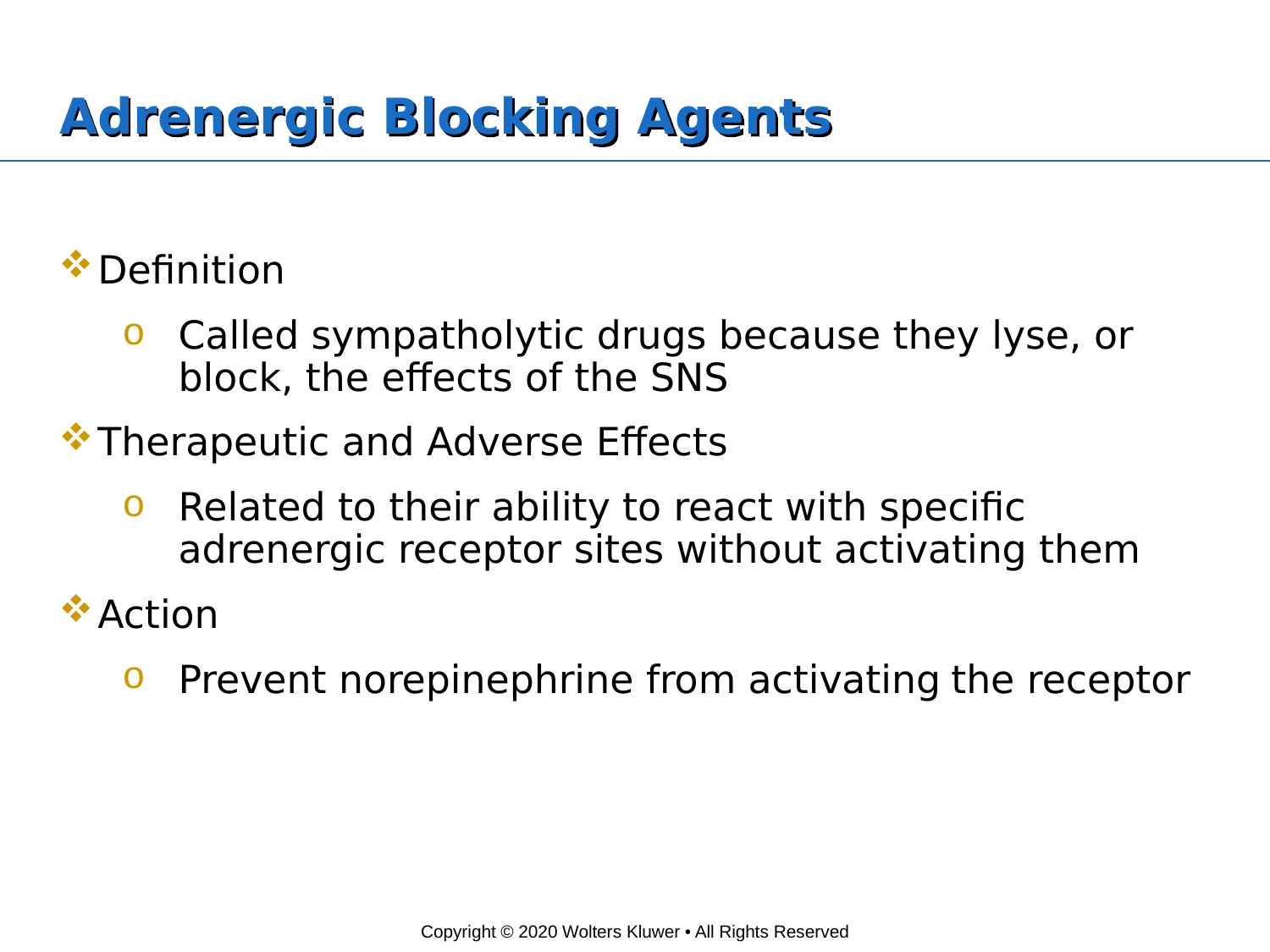

# Adrenergic Blocking Agents
Definition
Called sympatholytic drugs because they lyse, or block, the effects of the SNS
Therapeutic and Adverse Effects
Related to their ability to react with specific adrenergic receptor sites without activating them
Action
Prevent norepinephrine from activating the receptor